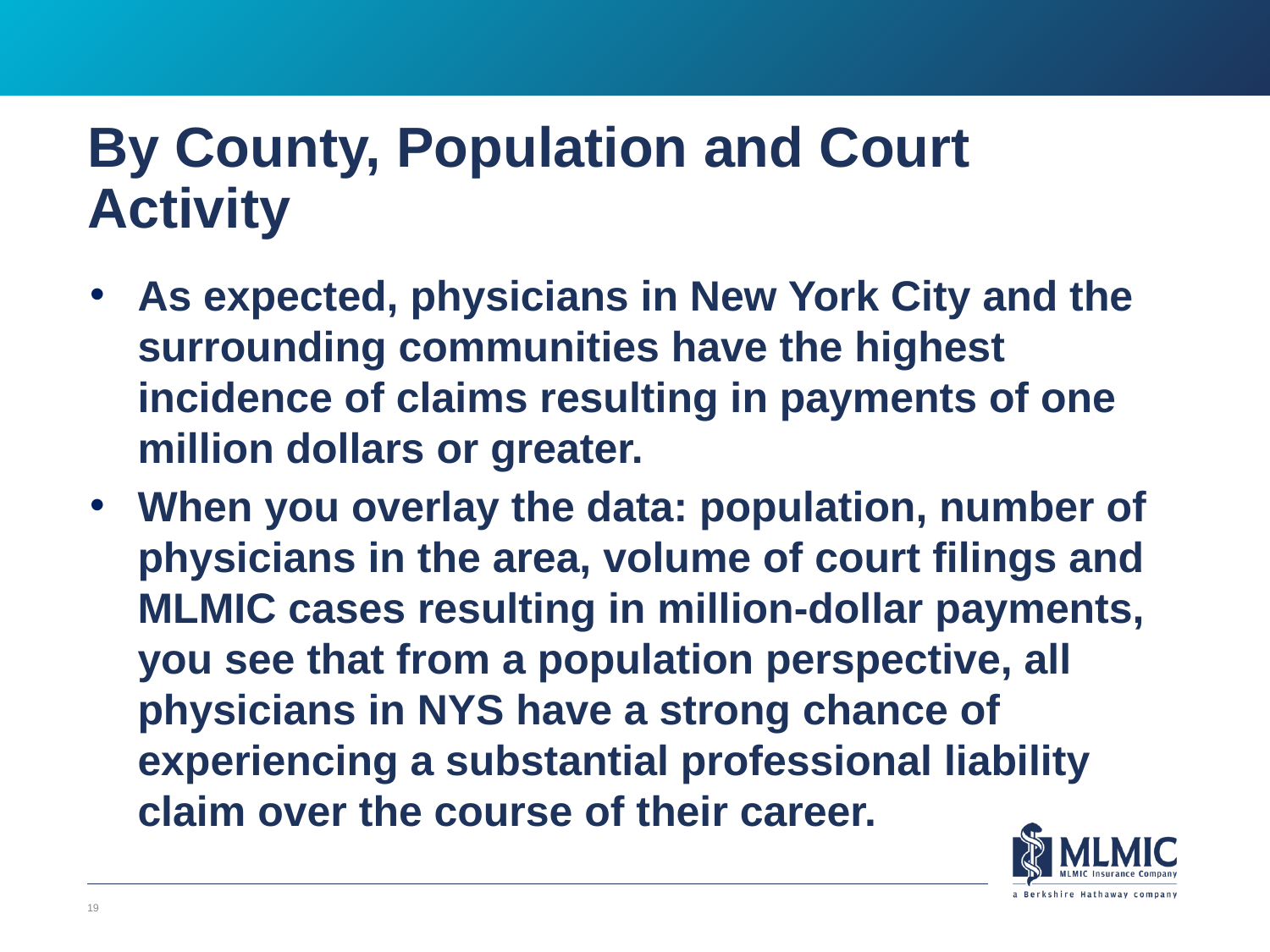

# By County, Population and Court Activity
As expected, physicians in New York City and the surrounding communities have the highest incidence of claims resulting in payments of one million dollars or greater.
When you overlay the data: population, number of physicians in the area, volume of court filings and MLMIC cases resulting in million-dollar payments, you see that from a population perspective, all physicians in NYS have a strong chance of experiencing a substantial professional liability claim over the course of their career.

19